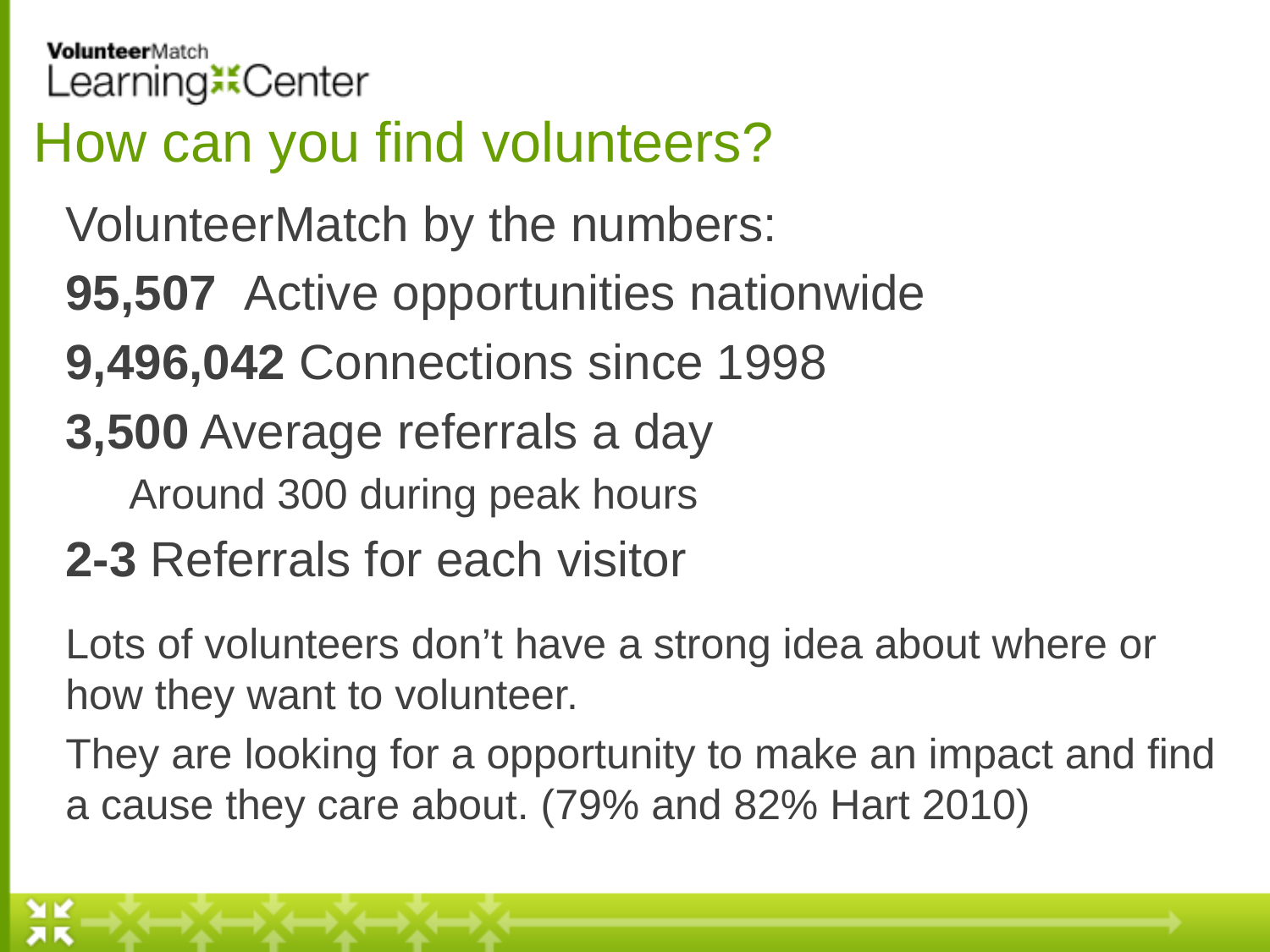

How can you find volunteers?
VolunteerMatch by the numbers:
95,507  Active opportunities nationwide
9,496,042 Connections since 1998
3,500 Average referrals a day
Around 300 during peak hours
2-3 Referrals for each visitor
Lots of volunteers don’t have a strong idea about where or how they want to volunteer.
They are looking for a opportunity to make an impact and find a cause they care about. (79% and 82% Hart 2010)